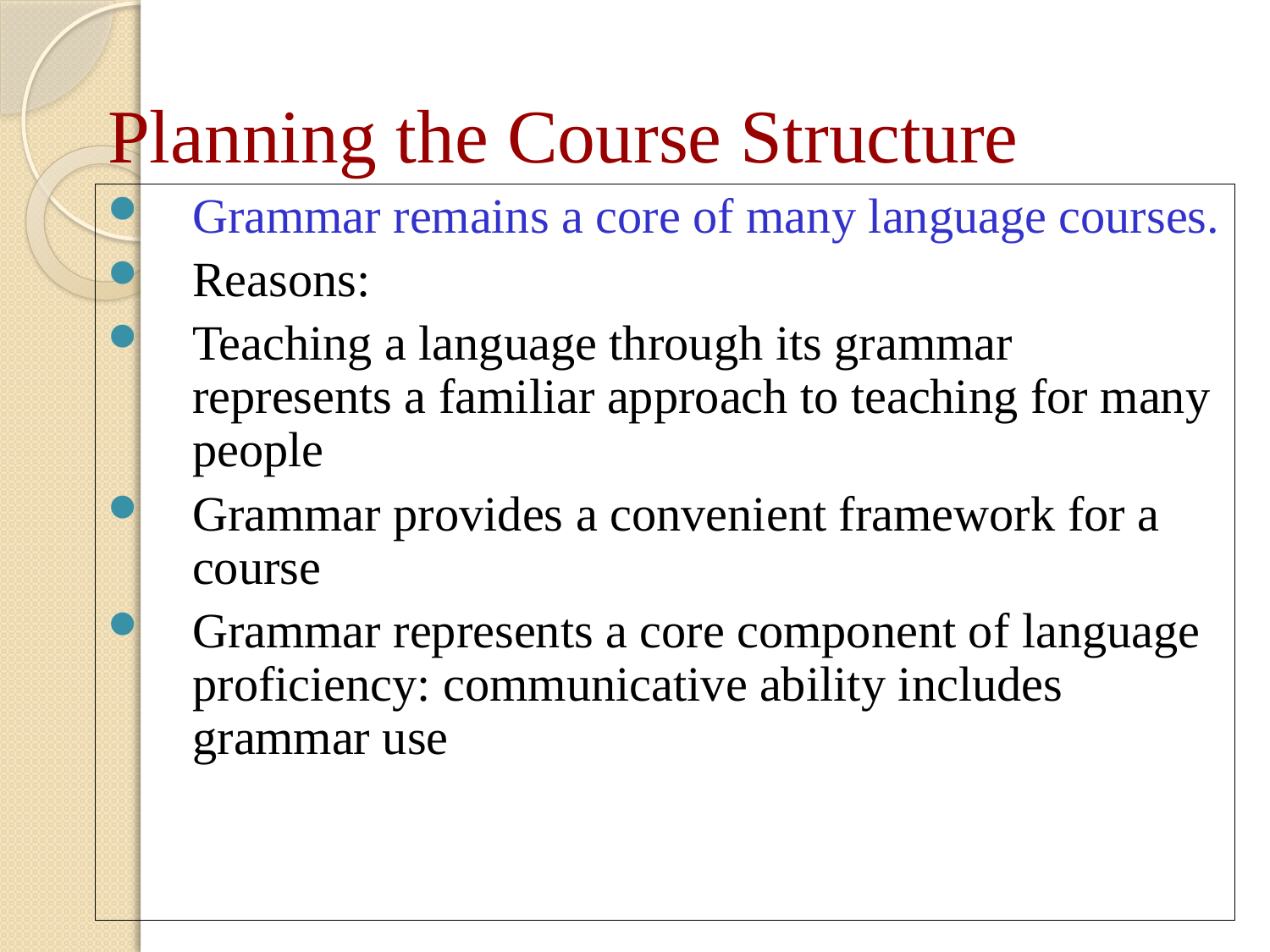

# Planning the Course Structure
Grammar remains a core of many language courses.
Reasons:
Teaching a language through its grammar represents a familiar approach to teaching for many people
Grammar provides a convenient framework for a course
Grammar represents a core component of language proficiency: communicative ability includes grammar use